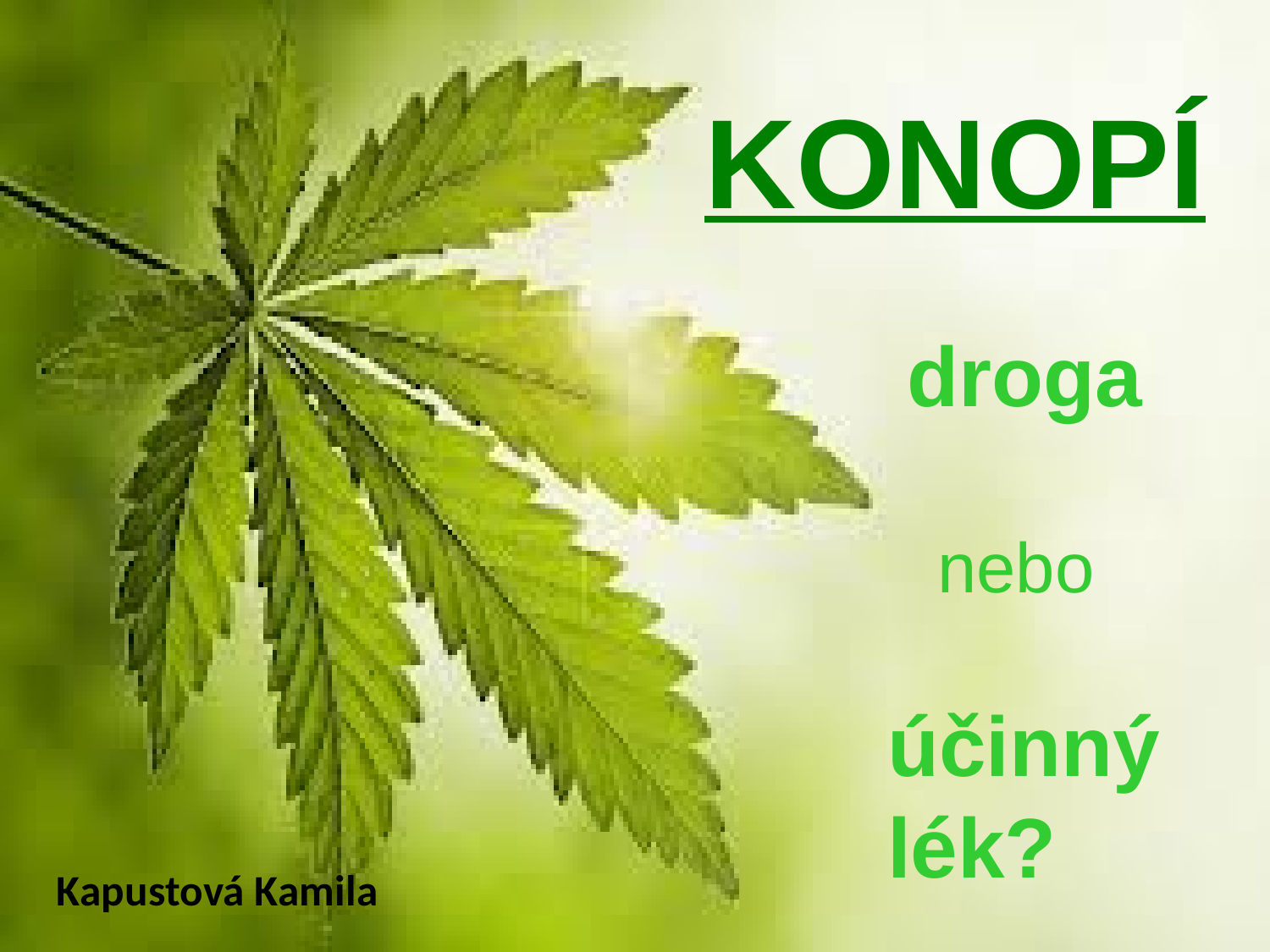

# KONOPÍ
droga
nebo
účinný lék?
Kapustová Kamila